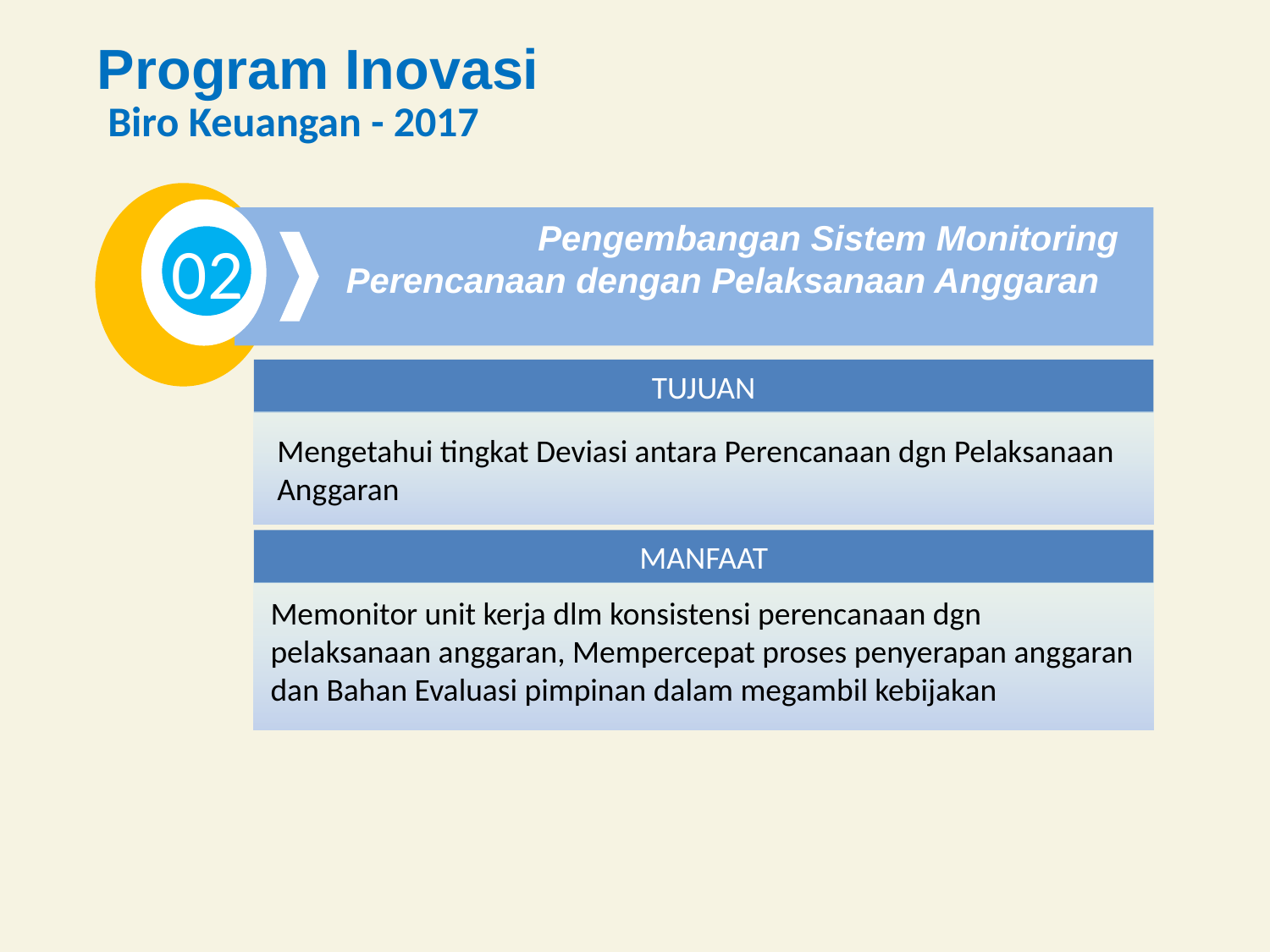

Program Inovasi
Biro Keuangan - 2017

Pengembangan Sistem Monitoring Perencanaan dengan Pelaksanaan Anggaran

02
TUJUAN

Mengetahui tingkat Deviasi antara Perencanaan dgn Pelaksanaan Anggaran
MANFAAT

Memonitor unit kerja dlm konsistensi perencanaan dgn pelaksanaan anggaran, Mempercepat proses penyerapan anggaran dan Bahan Evaluasi pimpinan dalam megambil kebijakan